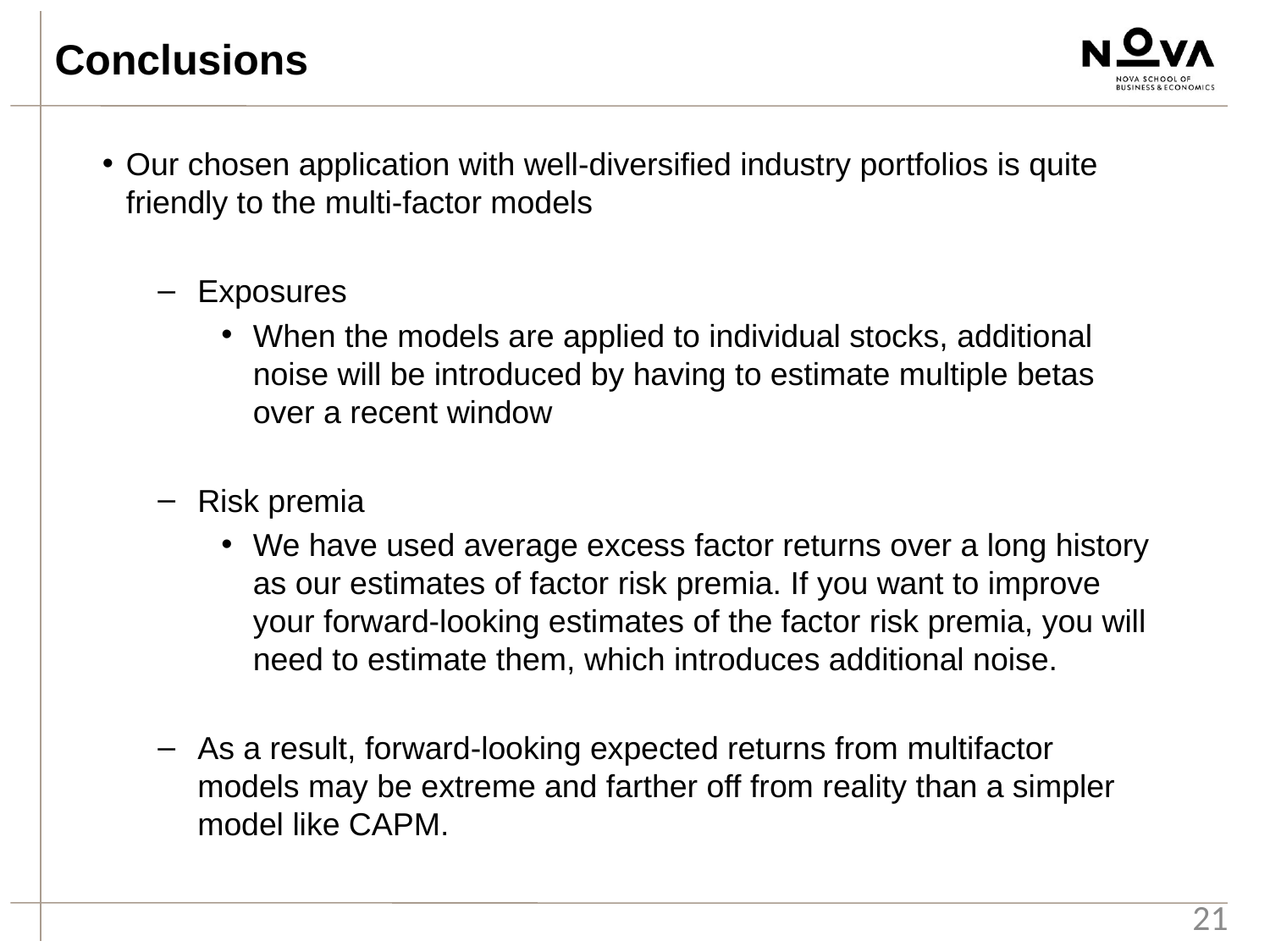

Conclusions
Our chosen application with well-diversified industry portfolios is quite friendly to the multi-factor models

Exposures
When the models are applied to individual stocks, additional noise will be introduced by having to estimate multiple betas over a recent window

Risk premia
We have used average excess factor returns over a long history as our estimates of factor risk premia. If you want to improve your forward-looking estimates of the factor risk premia, you will need to estimate them, which introduces additional noise.

As a result, forward-looking expected returns from multifactor models may be extreme and farther off from reality than a simpler model like CAPM.

21